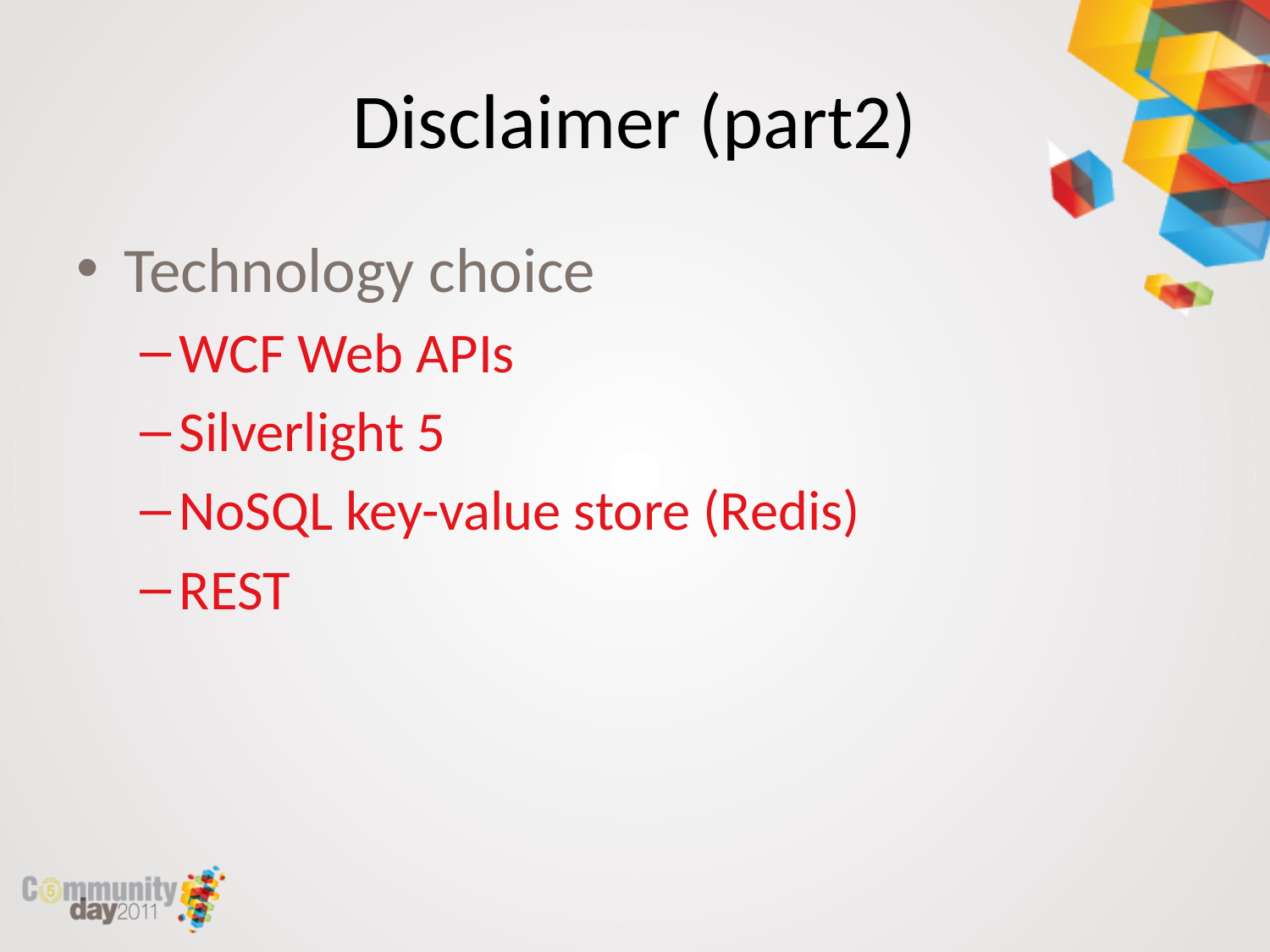

# Disclaimer (part2)
Technology choice
WCF Web APIs
Silverlight 5
NoSQL key-value store (Redis)
REST